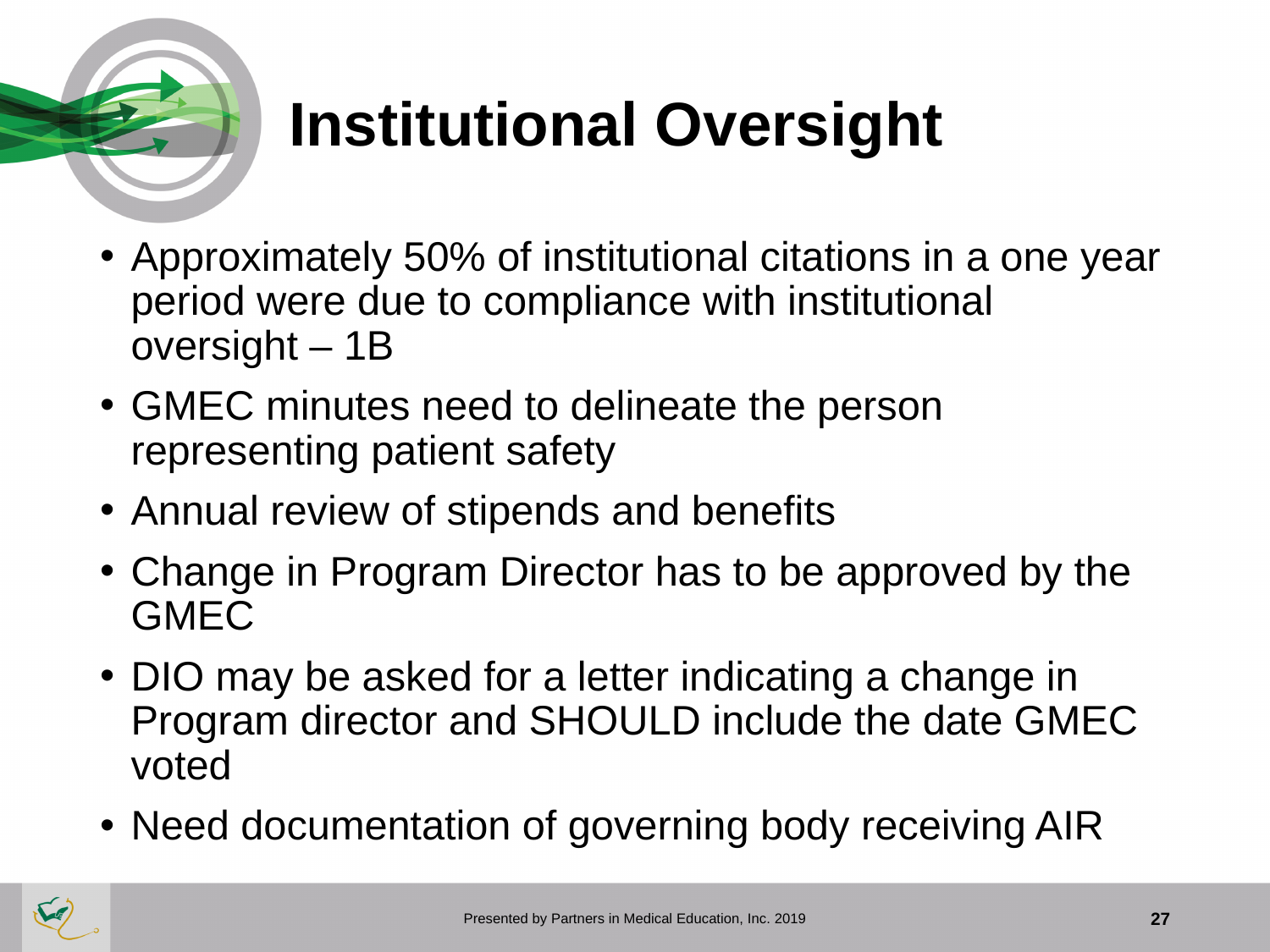

# Institutional Oversight
Approximately 50% of institutional citations in a one year period were due to compliance with institutional oversight – 1B
GMEC minutes need to delineate the person representing patient safety
Annual review of stipends and benefits
Change in Program Director has to be approved by the GMEC
DIO may be asked for a letter indicating a change in Program director and SHOULD include the date GMEC voted
Need documentation of governing body receiving AIR
Presented by Partners in Medical Education, Inc. 2019
27